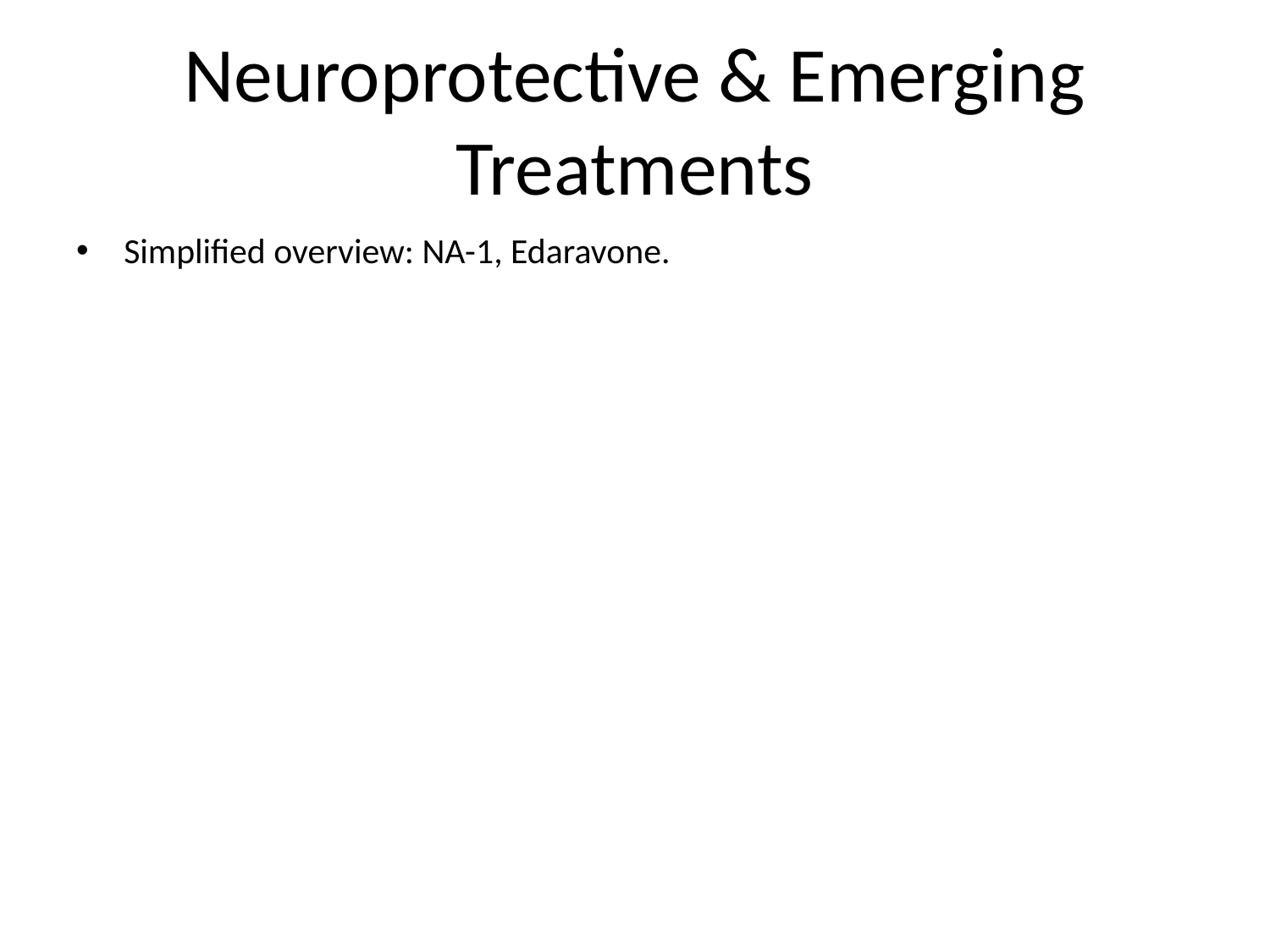

# Neuroprotective & Emerging Treatments
Simplified overview: NA-1, Edaravone.